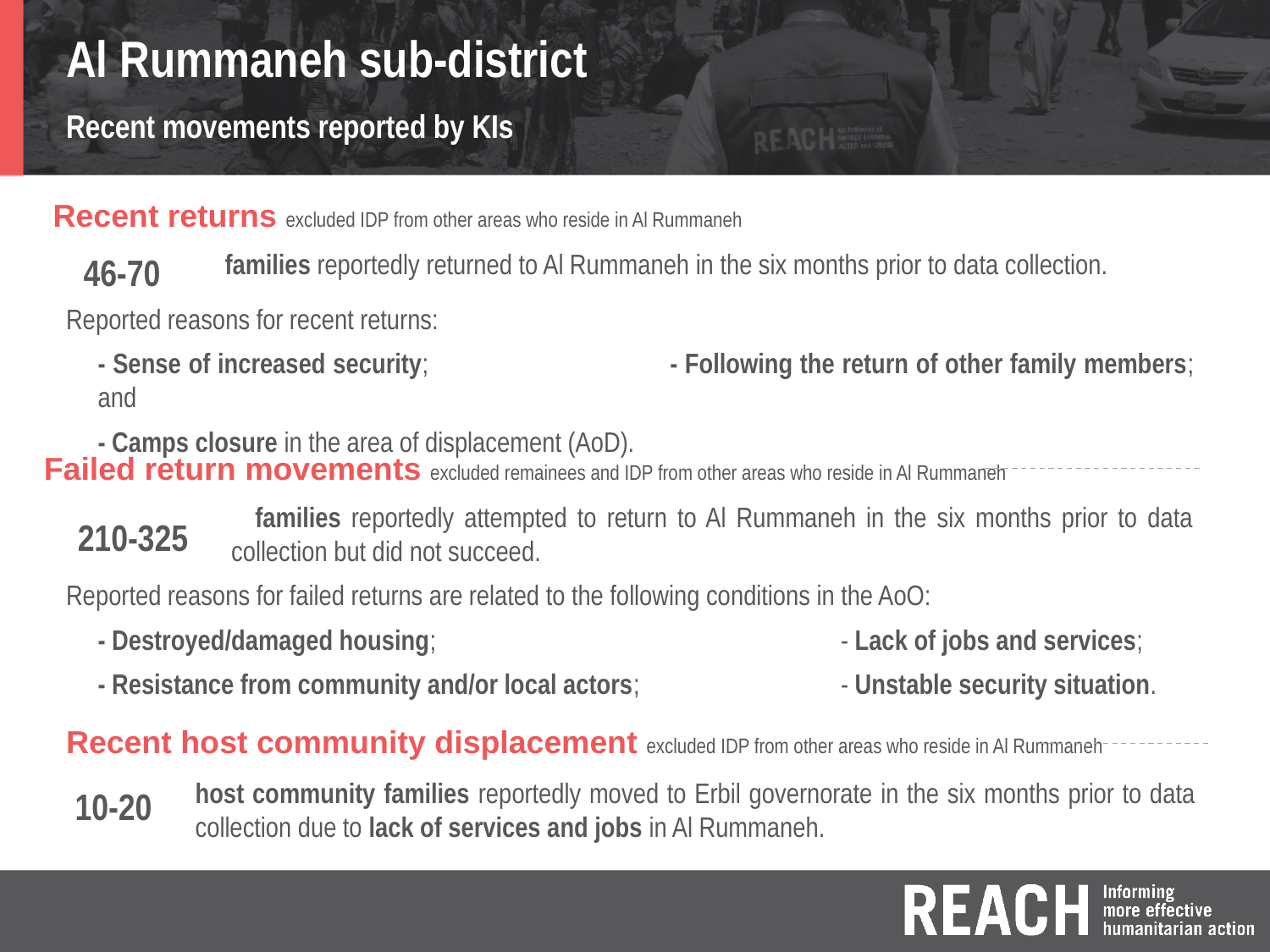

Al Rummaneh sub-district
Recent movements reported by KIs
Recent returns excluded IDP from other areas who reside in Al Rummaneh
46-70
	     families reportedly returned to Al Rummaneh in the six months prior to data collection.
Reported reasons for recent returns:
- Sense of increased security; 		        - Following the return of other family members; and
- Camps closure in the area of displacement (AoD).
Failed return movements excluded remainees and IDP from other areas who reside in Al Rummaneh
	      families reportedly attempted to return to Al Rummaneh in the six months prior to data 	      collection but did not succeed.
Reported reasons for failed returns are related to the following conditions in the AoO:
- Destroyed/damaged housing; 		  	                 - Lack of jobs and services;
- Resistance from community and/or local actors;	                 - Unstable security situation.
210-325
Recent host community displacement excluded IDP from other areas who reside in Al Rummaneh
	host community families reportedly moved to Erbil governorate in the six months prior to data 	collection due to lack of services and jobs in Al Rummaneh.
10-20